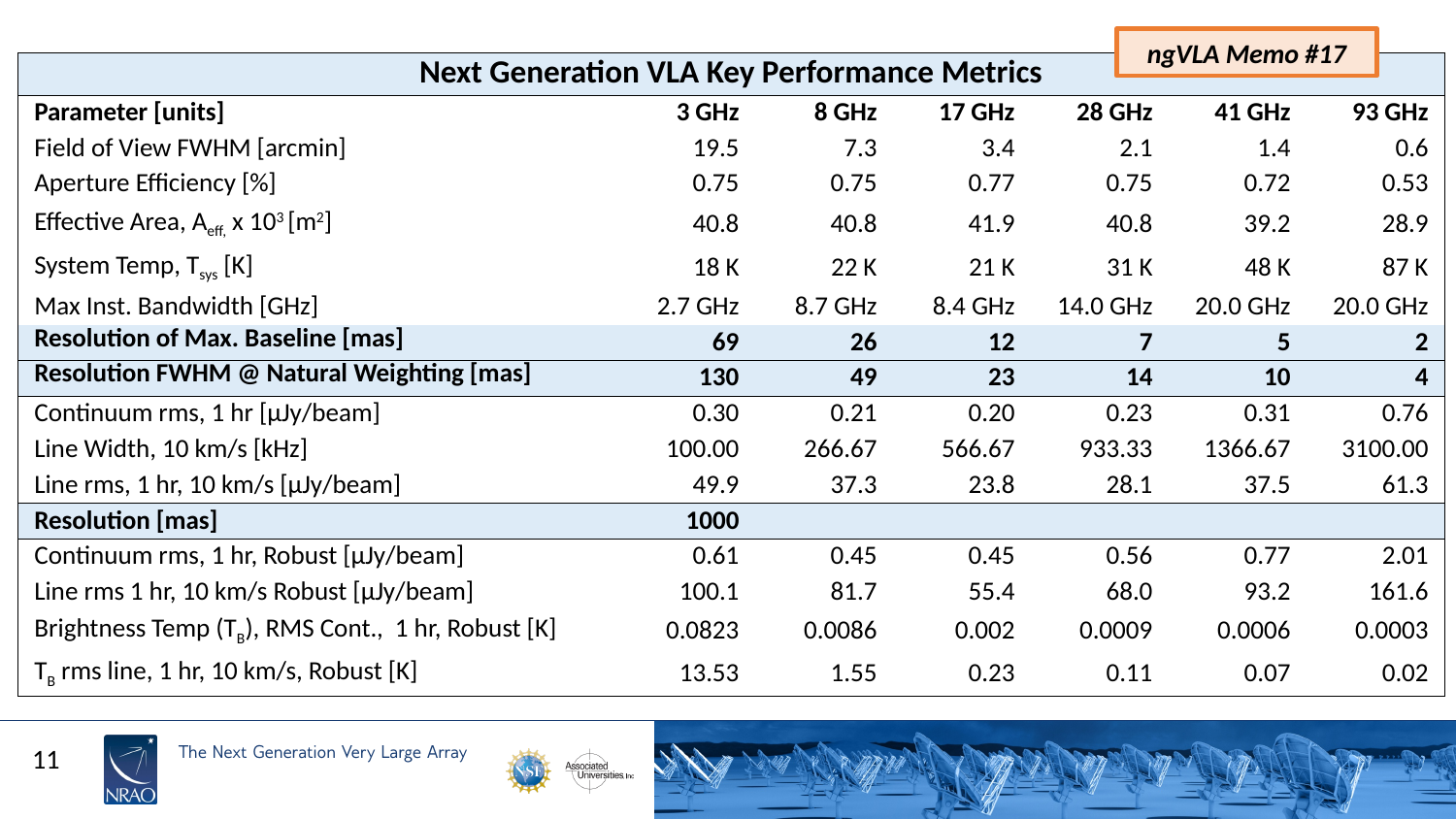

ngVLA Memo #17
| Next Generation VLA Key Performance Metrics |  |  |  |  |  |  |
| --- | --- | --- | --- | --- | --- | --- |
| Parameter [units] | 3 GHz | 8 GHz | 17 GHz | 28 GHz | 41 GHz | 93 GHz |
| Field of View FWHM [arcmin] | 19.5 | 7.3 | 3.4 | 2.1 | 1.4 | 0.6 |
| Aperture Efficiency [%] | 0.75 | 0.75 | 0.77 | 0.75 | 0.72 | 0.53 |
| Effective Area, Aeff, x 103 [m2] | 40.8 | 40.8 | 41.9 | 40.8 | 39.2 | 28.9 |
| System Temp, Tsys [K] | 18 K | 22 K | 21 K | 31 K | 48 K | 87 K |
| Max Inst. Bandwidth [GHz] | 2.7 GHz | 8.7 GHz | 8.4 GHz | 14.0 GHz | 20.0 GHz | 20.0 GHz |
| Resolution of Max. Baseline [mas] | 69 | 26 | 12 | 7 | 5 | 2 |
| Resolution FWHM @ Natural Weighting [mas] | 130 | 49 | 23 | 14 | 10 | 4 |
| Continuum rms, 1 hr [μJy/beam] | 0.30 | 0.21 | 0.20 | 0.23 | 0.31 | 0.76 |
| Line Width, 10 km/s [kHz] | 100.00 | 266.67 | 566.67 | 933.33 | 1366.67 | 3100.00 |
| Line rms, 1 hr, 10 km/s [μJy/beam] | 49.9 | 37.3 | 23.8 | 28.1 | 37.5 | 61.3 |
| Resolution [mas] | 1000 |  |  |  |  |  |
| Continuum rms, 1 hr, Robust [μJy/beam] | 0.61 | 0.45 | 0.45 | 0.56 | 0.77 | 2.01 |
| Line rms 1 hr, 10 km/s Robust [μJy/beam] | 100.1 | 81.7 | 55.4 | 68.0 | 93.2 | 161.6 |
| Brightness Temp (TB), RMS Cont., 1 hr, Robust [K] | 0.0823 | 0.0086 | 0.002 | 0.0009 | 0.0006 | 0.0003 |
| TB rms line, 1 hr, 10 km/s, Robust [K] | 13.53 | 1.55 | 0.23 | 0.11 | 0.07 | 0.02 |
11